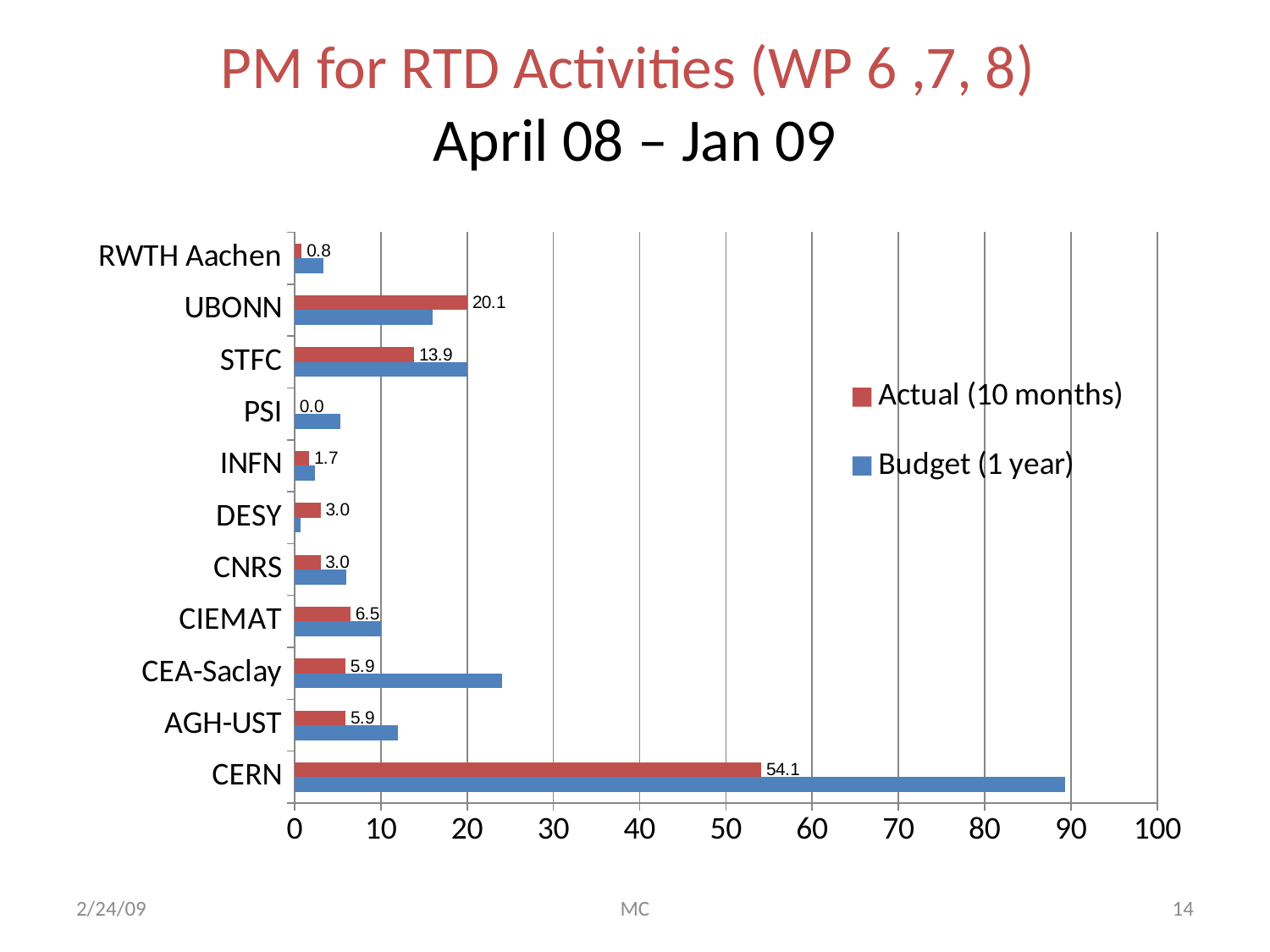

# PM for RTD Activities (WP 6 ,7, 8) April 08 – Jan 09

### Chart

| Category |  |  |
|---|---|---|
| CERN | 89.3333333333333 | 54.12 |
| AGH-UST | 12.0 | 5.91 |
| CEA-Saclay | 24.0 | 5.9 |
| CIEMAT | 10.0 | 6.47 |
| CNRS | 6.0 | 3.0 |
| DESY | 0.666666666666667 | 3.02 |
| INFN | 2.333333333333333 | 1.68 |
| PSI | 5.333333333333332 | 0.0 |
| STFC | 20.0 | 13.85 |
| UBONN | 16.0 | 20.05 |
| RWTH Aachen | 3.333333333333333 | 0.82 |
2/24/09
MC
14